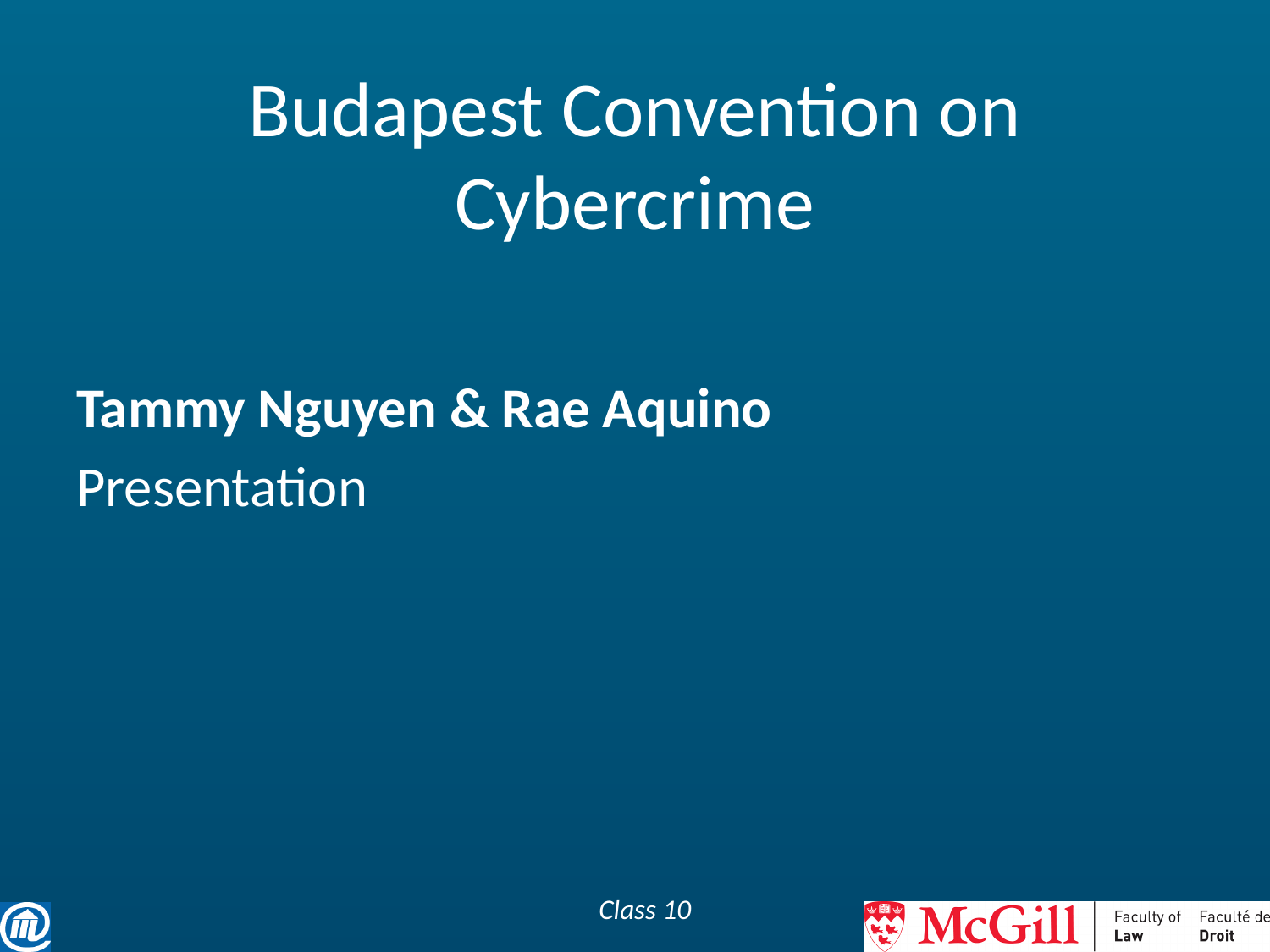

# Budapest Convention on Cybercrime

Tammy Nguyen & Rae Aquino
Presentation
Class 10